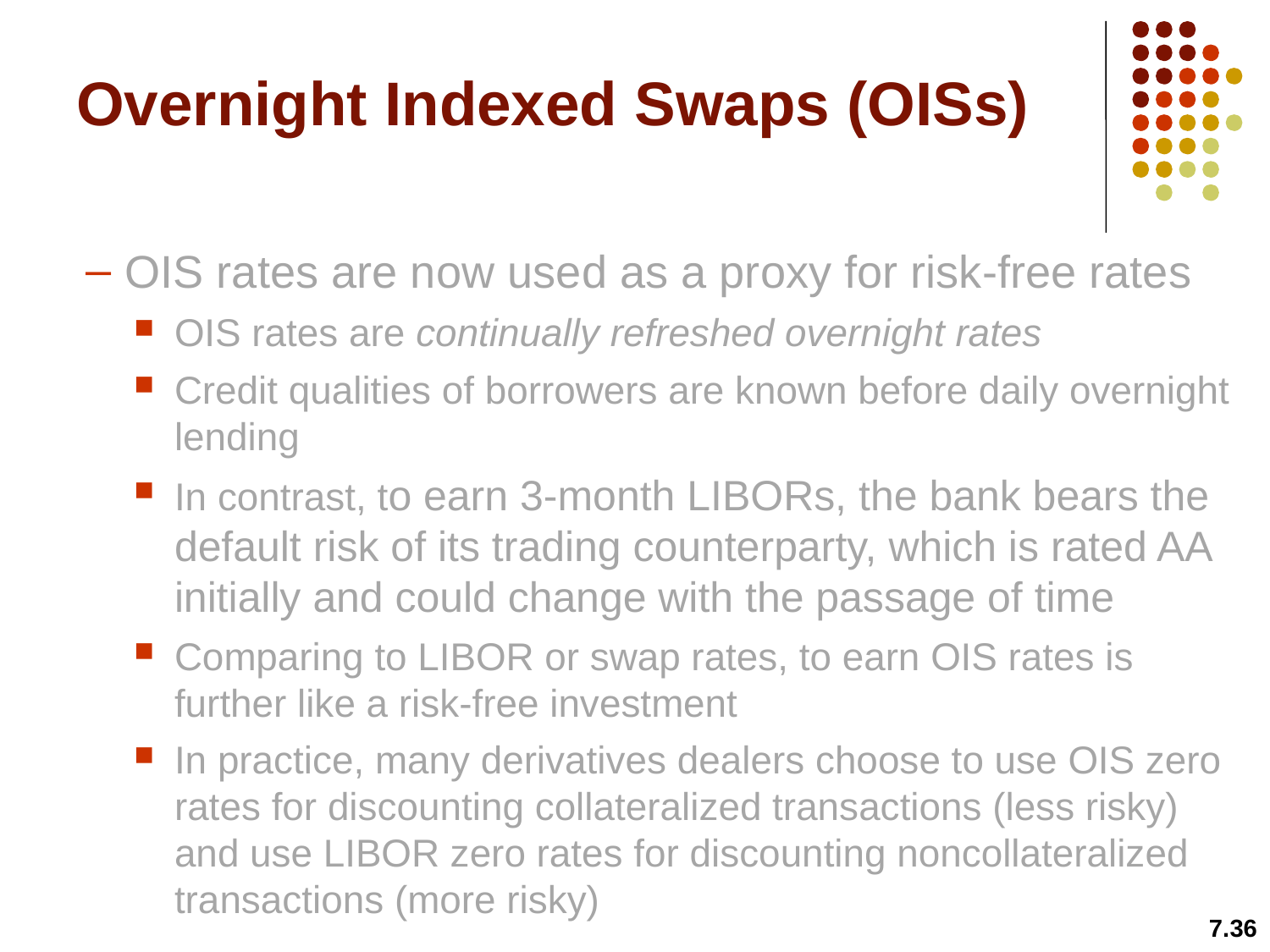

# Overnight Indexed Swaps (OISs)

OIS rates are now used as a proxy for risk-free rates
OIS rates are continually refreshed overnight rates
Credit qualities of borrowers are known before daily overnight lending
In contrast, to earn 3-month LIBORs, the bank bears the default risk of its trading counterparty, which is rated AA initially and could change with the passage of time
Comparing to LIBOR or swap rates, to earn OIS rates is further like a risk-free investment
In practice, many derivatives dealers choose to use OIS zero rates for discounting collateralized transactions (less risky) and use LIBOR zero rates for discounting noncollateralized transactions (more risky)
7.36